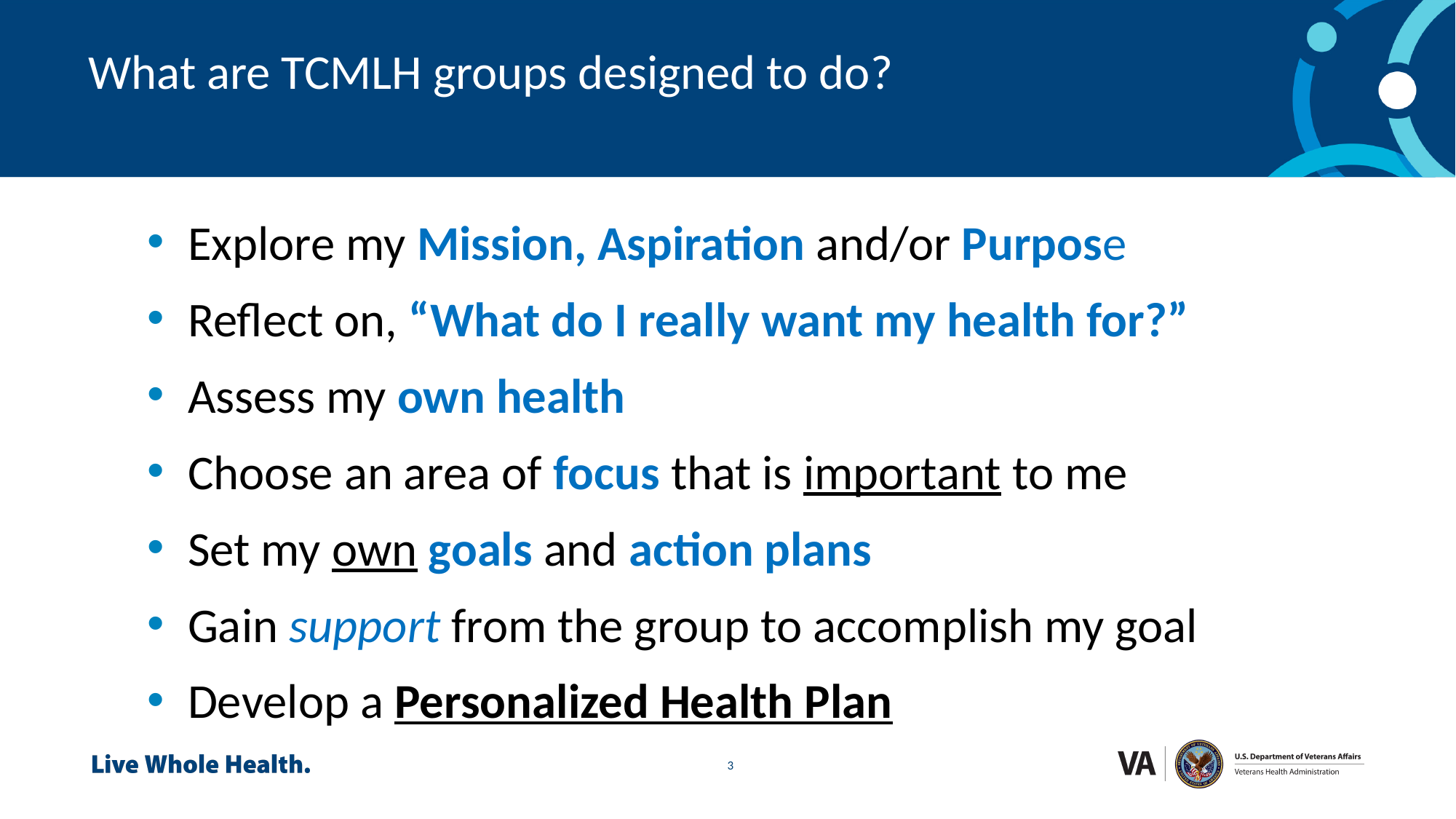

What are TCMLH groups designed to do?
Explore my Mission, Aspiration and/or Purpose
Reflect on, “What do I really want my health for?”
Assess my own health
Choose an area of focus that is important to me
Set my own goals and action plans
Gain support from the group to accomplish my goal
Develop a Personalized Health Plan